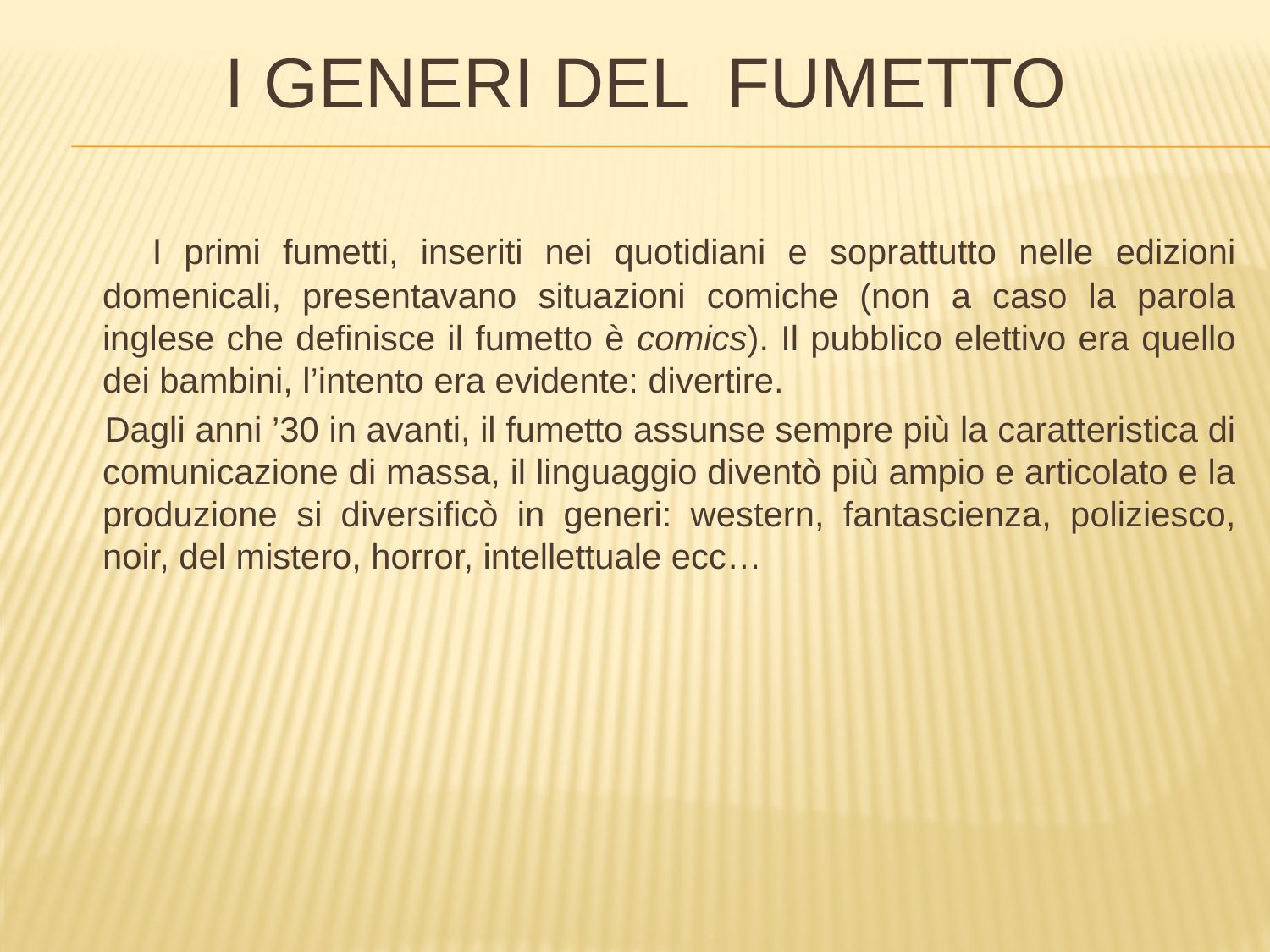

# I GENERI DEL  FUMETTO
    I primi fumetti, inseriti nei quotidiani e soprattutto nelle edizioni domenicali, presentavano situazioni comiche (non a caso la parola inglese che definisce il fumetto è comics). Il pubblico elettivo era quello dei bambini, l’intento era evidente: divertire.
     Dagli anni ’30 in avanti, il fumetto assunse sempre più la caratteristica di comunicazione di massa, il linguaggio diventò più ampio e articolato e la produzione si diversificò in generi: western, fantascienza, poliziesco, noir, del mistero, horror, intellettuale ecc…